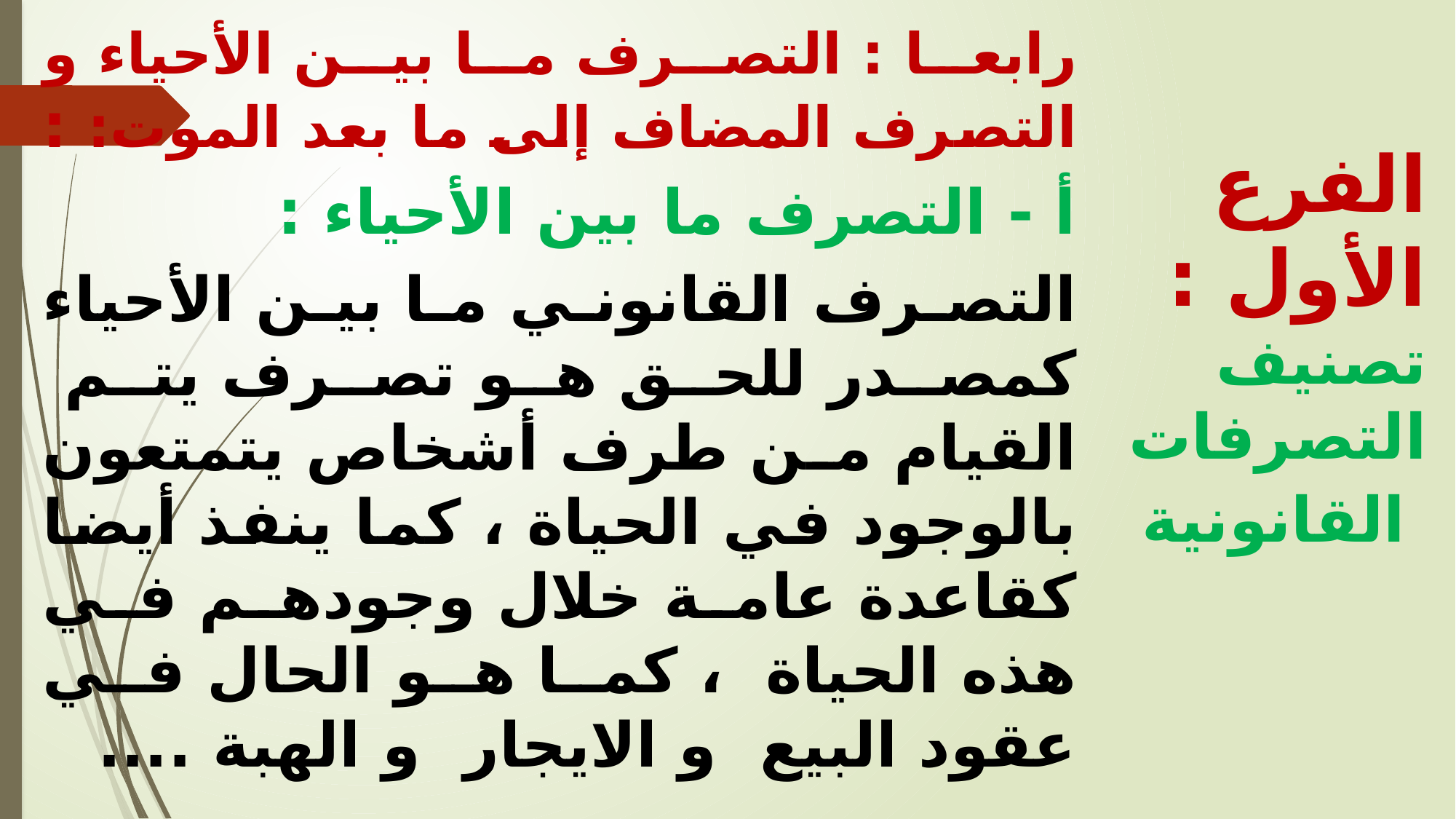

رابعا : التصرف ما بين الأحياء و التصرف المضاف إلى ما بعد الموت: :
أ - التصرف ما بين الأحياء :
التصرف القانوني ما بين الأحياء كمصدر للحق هو تصرف يتم  القيام من طرف أشخاص يتمتعون بالوجود في الحياة ، كما ينفذ أيضا كقاعدة عامة خلال وجودهم في هذه الحياة  ، كما هو الحال في عقود البيع  و الايجار  و الهبة ....
الفرع الأول :  تصنيف التصرفات القانونية